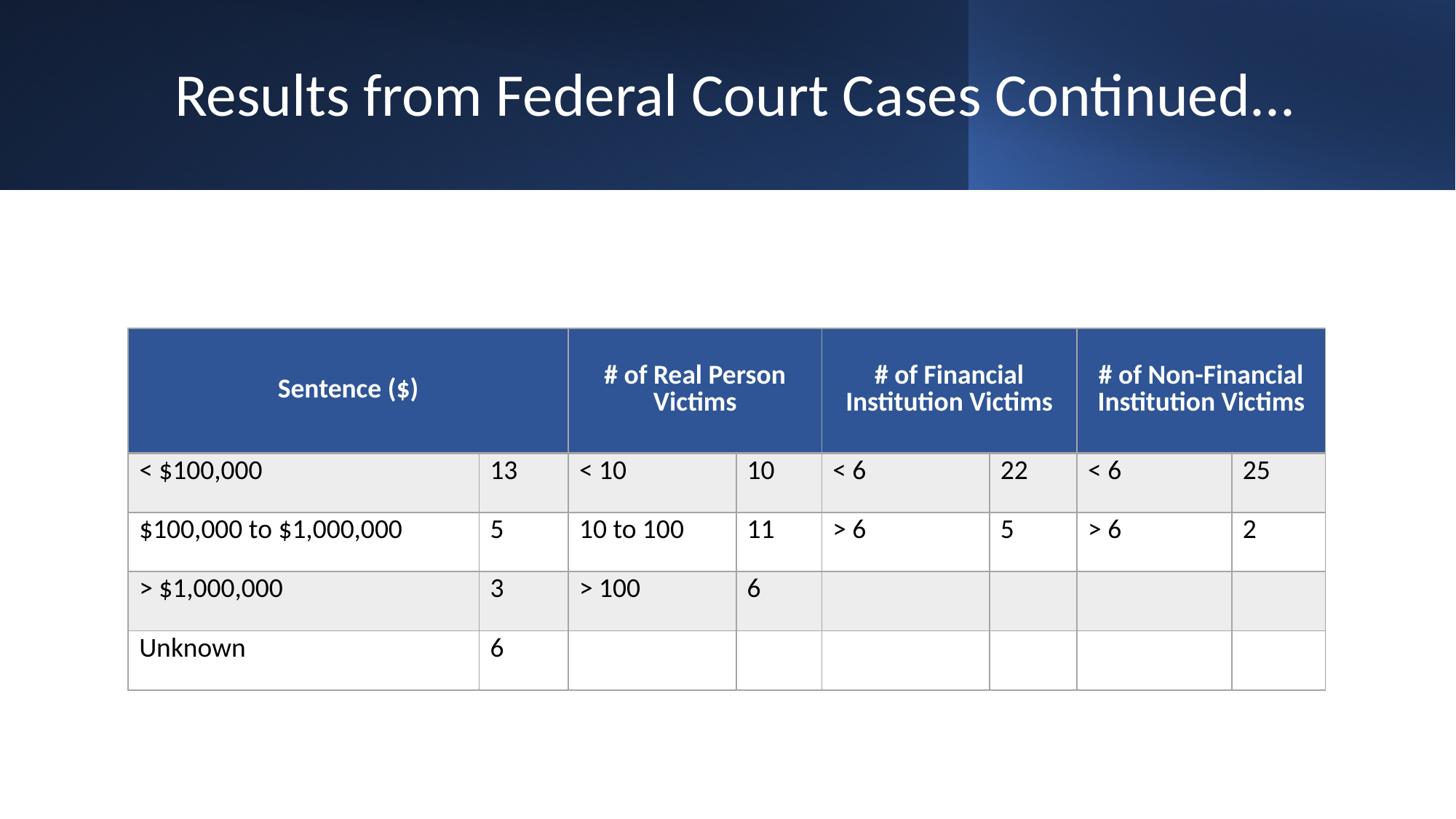

# Results from Federal Court Cases Continued...
| Sentence ($) |  | # of Real Person Victims |  | # of Financial Institution Victims |  | # of Non-Financial Institution Victims |  |
| --- | --- | --- | --- | --- | --- | --- | --- |
| < $100,000 | 13 | < 10 | 10 | < 6 | 22 | < 6 | 25 |
| $100,000 to $1,000,000 | 5 | 10 to 100 | 11 | > 6 | 5 | > 6 | 2 |
| > $1,000,000 | 3 | > 100 | 6 |  |  |  |  |
| Unknown | 6 |  |  |  |  |  |  |